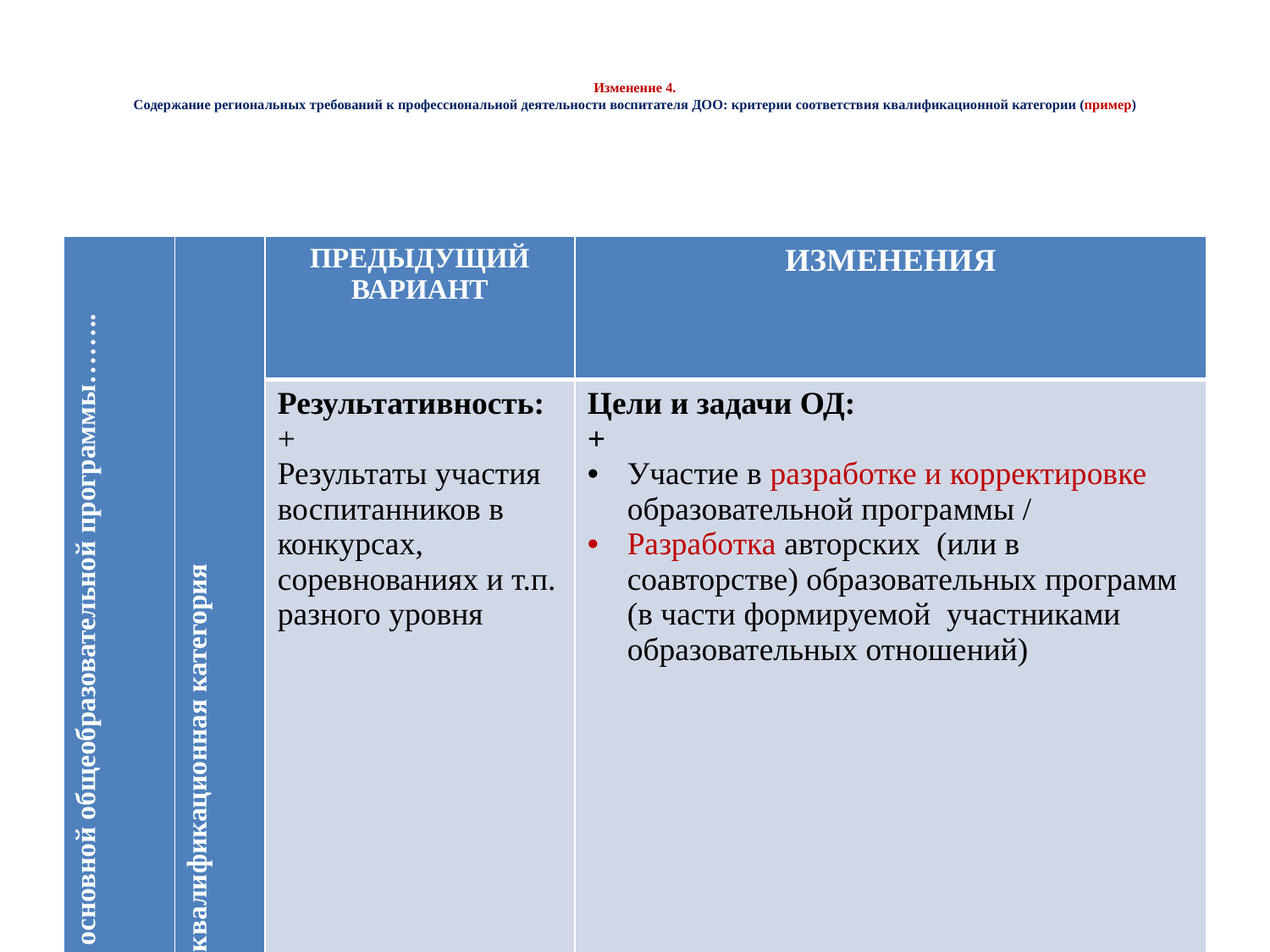

# Изменение 4. Содержание региональных требований к профессиональной деятельности воспитателя ДОО: критерии соответствия квалификационной категории (пример)
| Деятельность по реализации основной общеобразовательной программы…….. | Высшая квалификационная категория | ПРЕДЫДУЩИЙ ВАРИАНТ | ИЗМЕНЕНИЯ |
| --- | --- | --- | --- |
|  |  | Результативность: + Результаты участия воспитанников в конкурсах, соревнованиях и т.п. разного уровня | Цели и задачи ОД: + Участие в разработке и корректировке образовательной программы / Разработка авторских (или в соавторстве) образовательных программ (в части формируемой участниками образовательных отношений) |